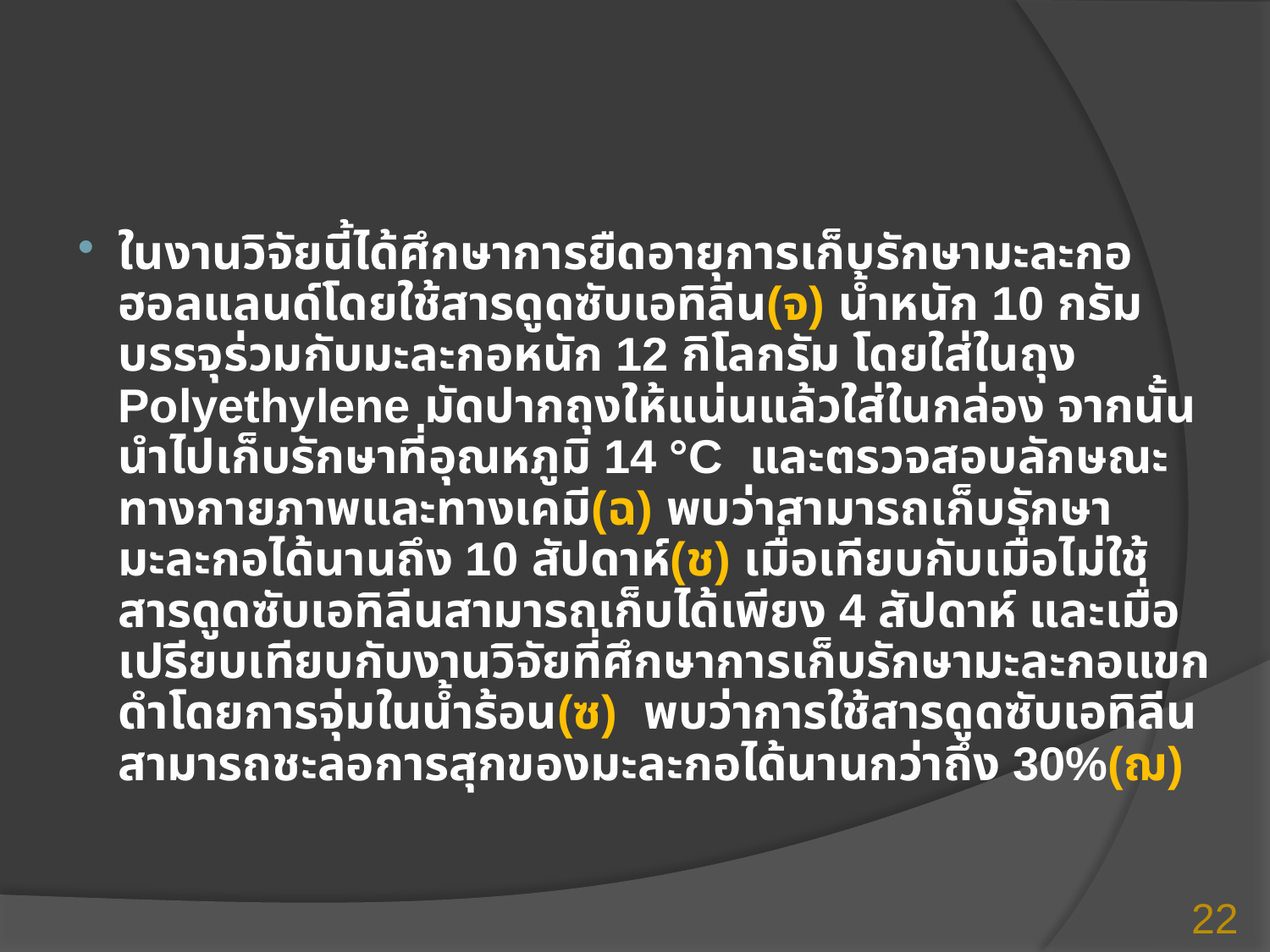

#
ในงานวิจัยนี้ได้ศึกษาการยืดอายุการเก็บรักษามะละกอฮอลแลนด์โดยใช้สารดูดซับเอทิลีน(จ) น้ำหนัก 10 กรัมบรรจุร่วมกับมะละกอหนัก 12 กิโลกรัม โดยใส่ในถุง Polyethylene มัดปากถุงให้แน่นแล้วใส่ในกล่อง จากนั้นนำไปเก็บรักษาที่อุณหภูมิ 14 °C  และตรวจสอบลักษณะทางกายภาพและทางเคมี(ฉ) พบว่าสามารถเก็บรักษามะละกอได้นานถึง 10 สัปดาห์(ช) เมื่อเทียบกับเมื่อไม่ใช้สารดูดซับเอทิลีนสามารถเก็บได้เพียง 4 สัปดาห์ และเมื่อเปรียบเทียบกับงานวิจัยที่ศึกษาการเก็บรักษามะละกอแขกดำโดยการจุ่มในน้ำร้อน(ซ)  พบว่าการใช้สารดูดซับเอทิลีนสามารถชะลอการสุกของมะละกอได้นานกว่าถึง 30%(ฌ)
22